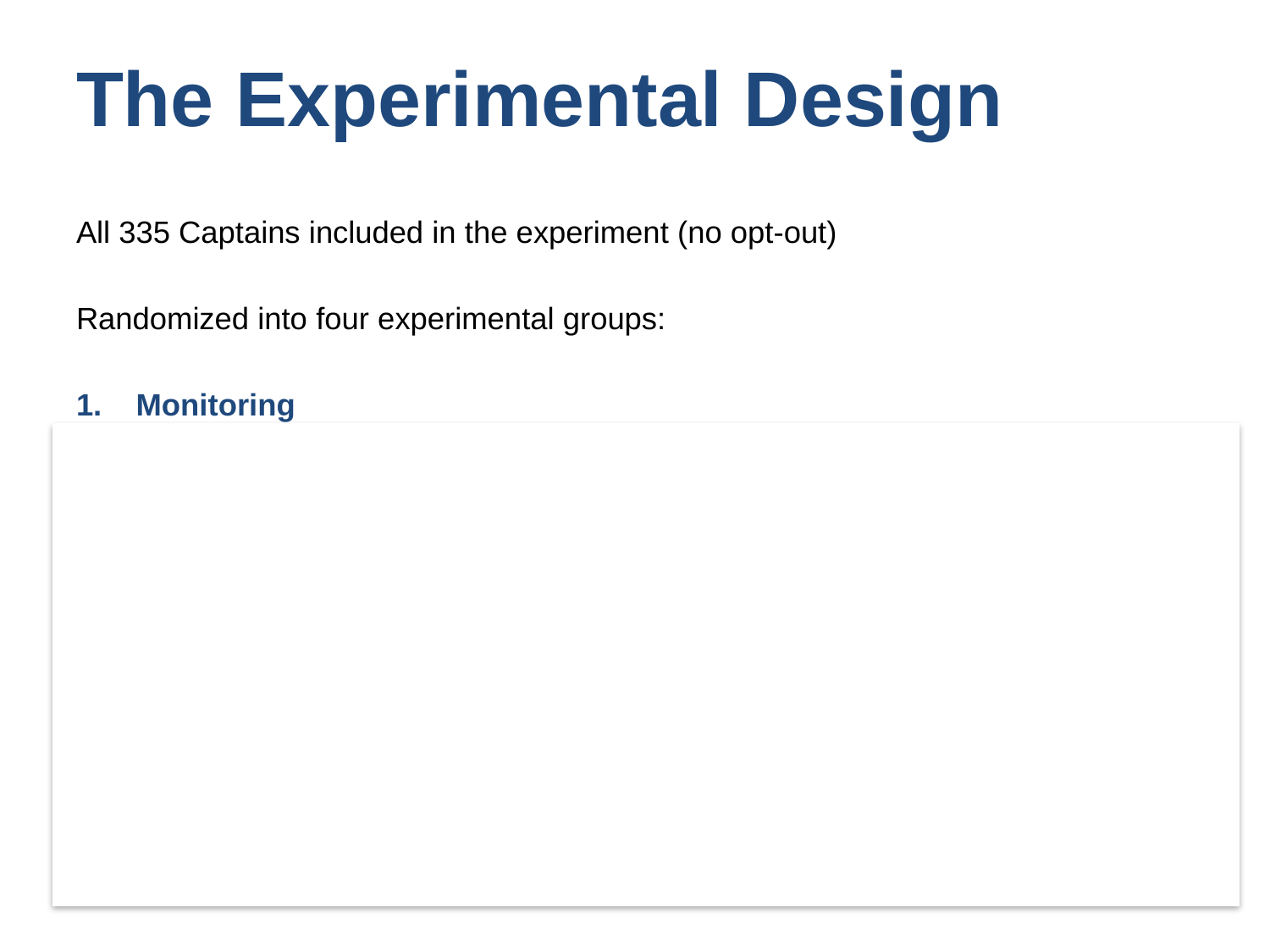

# The Experimental Design
All 335 Captains included in the experiment (no opt-out)

Randomized into four experimental groups:

Monitoring

+ Information Feedback
BVR Performance Tacking and Review

+ Target Setting
BVR Target Balance, Connectedness, Time Horizon, Stretch, Clarity, and Comparability

+ Prosocial Incentives
Not currently in MP surveys, although “67% of CEOs believe prosocial considerations are increasingly essential for acquiring and motivating high-skilled labor”